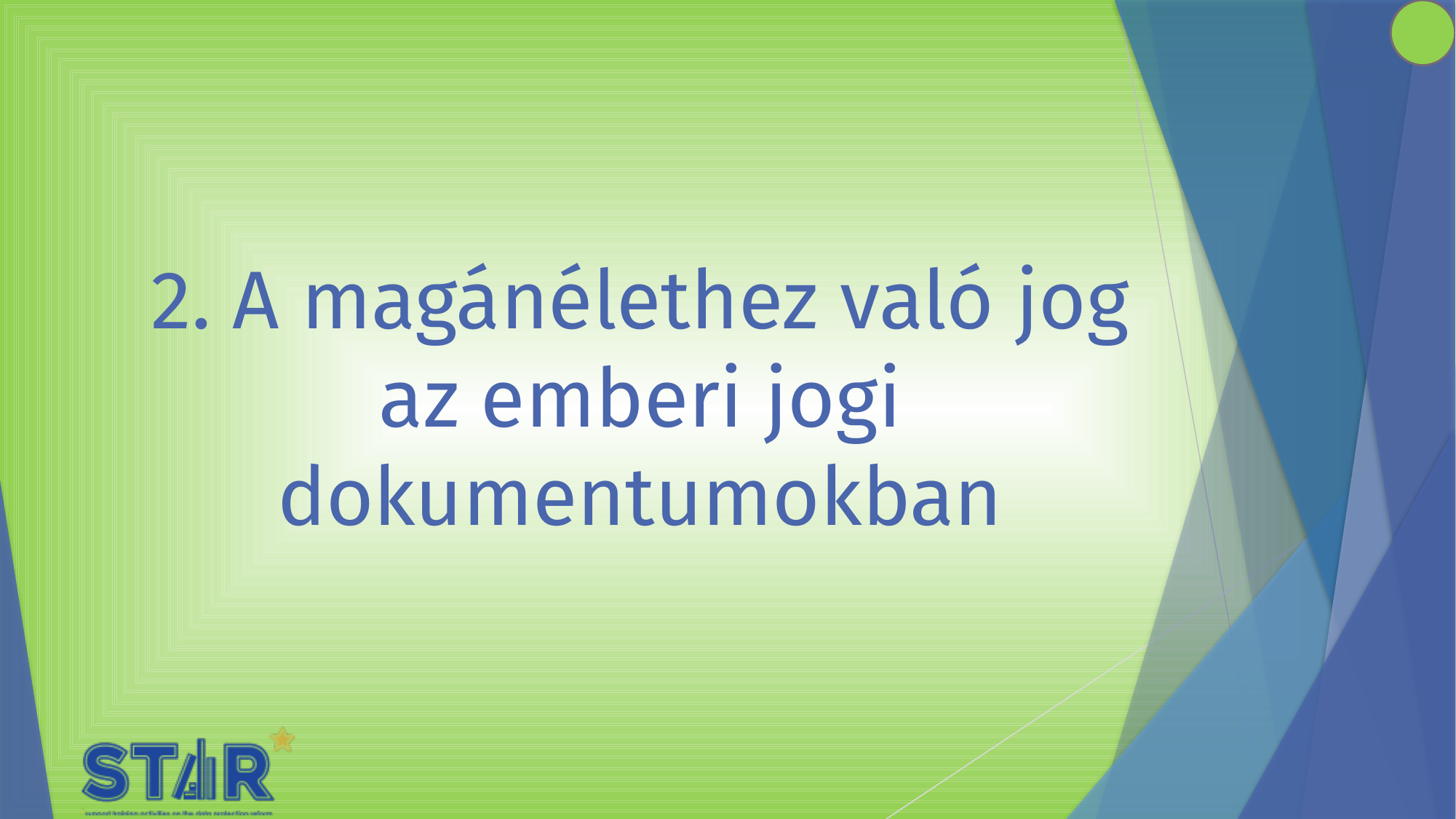

# 2. A magánélethez való jog az emberi jogi dokumentumokban